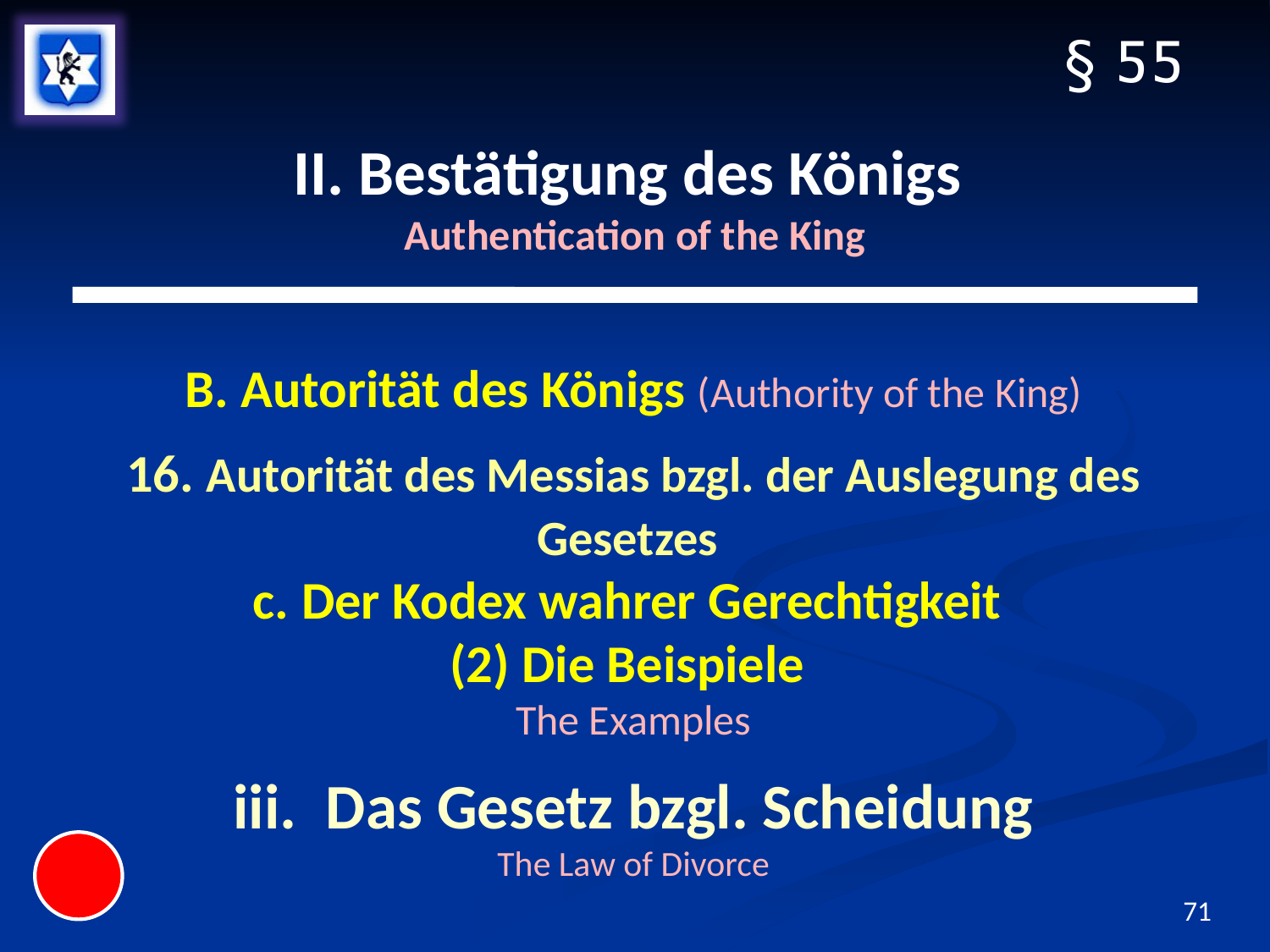

§ 55
# II. Bestätigung des Königs Authentication of the King
B. Autorität des Königs (Authority of the King)
16. Autorität des Messias bzgl. der Auslegung des Gesetzes
c. Der Kodex wahrer Gerechtigkeit
(2) Die Beispiele
The Examples
iii.  Das Gesetz bzgl. Scheidung
The Law of Divorce

71